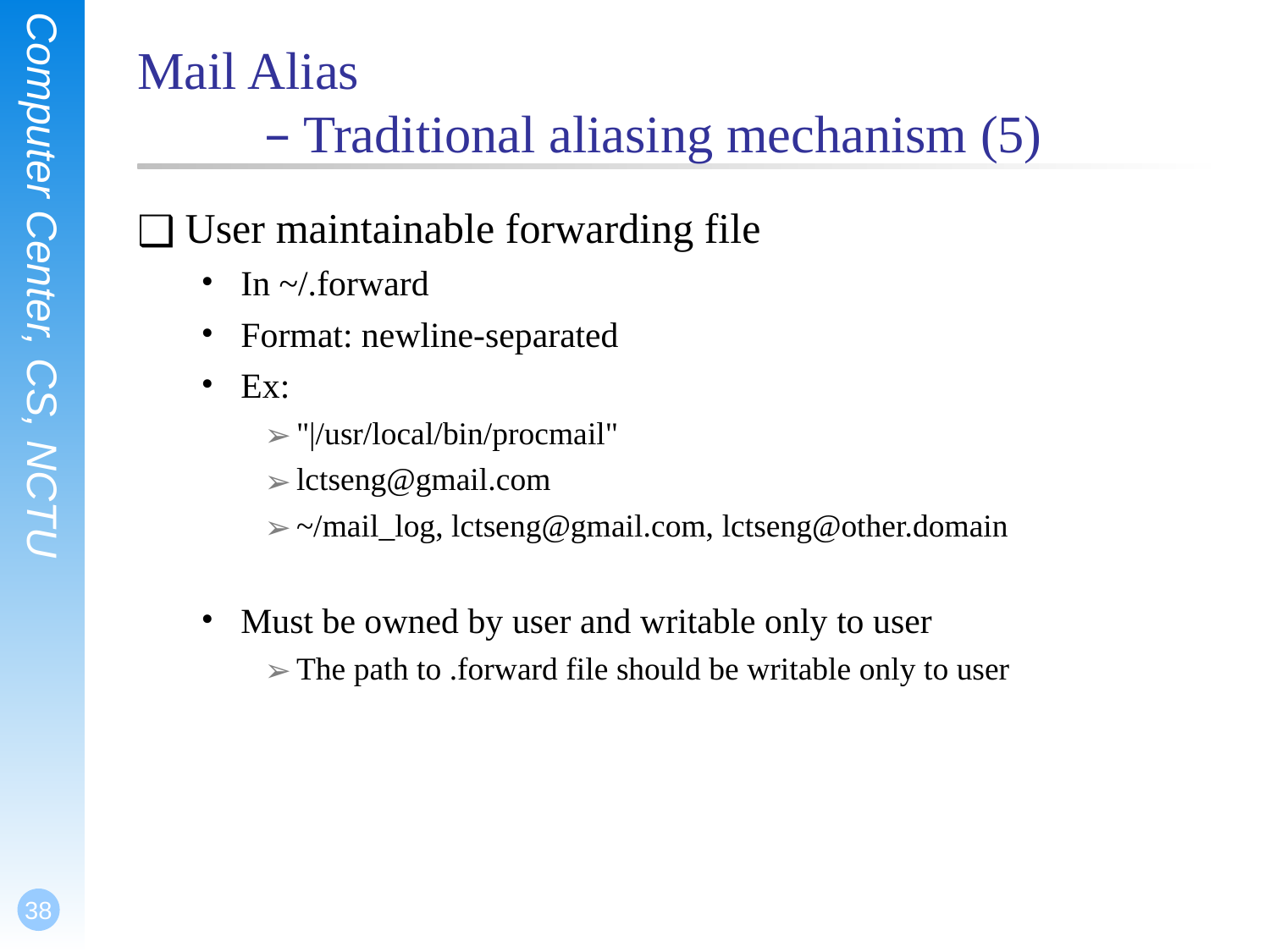

# Mail Alias – Traditional aliasing mechanism (5)
User maintainable forwarding file
In ~/.forward
Format: newline-separated
Ex:
"|/usr/local/bin/procmail"
lctseng@gmail.com
~/mail_log, lctseng@gmail.com, lctseng@other.domain

Must be owned by user and writable only to user
The path to .forward file should be writable only to user